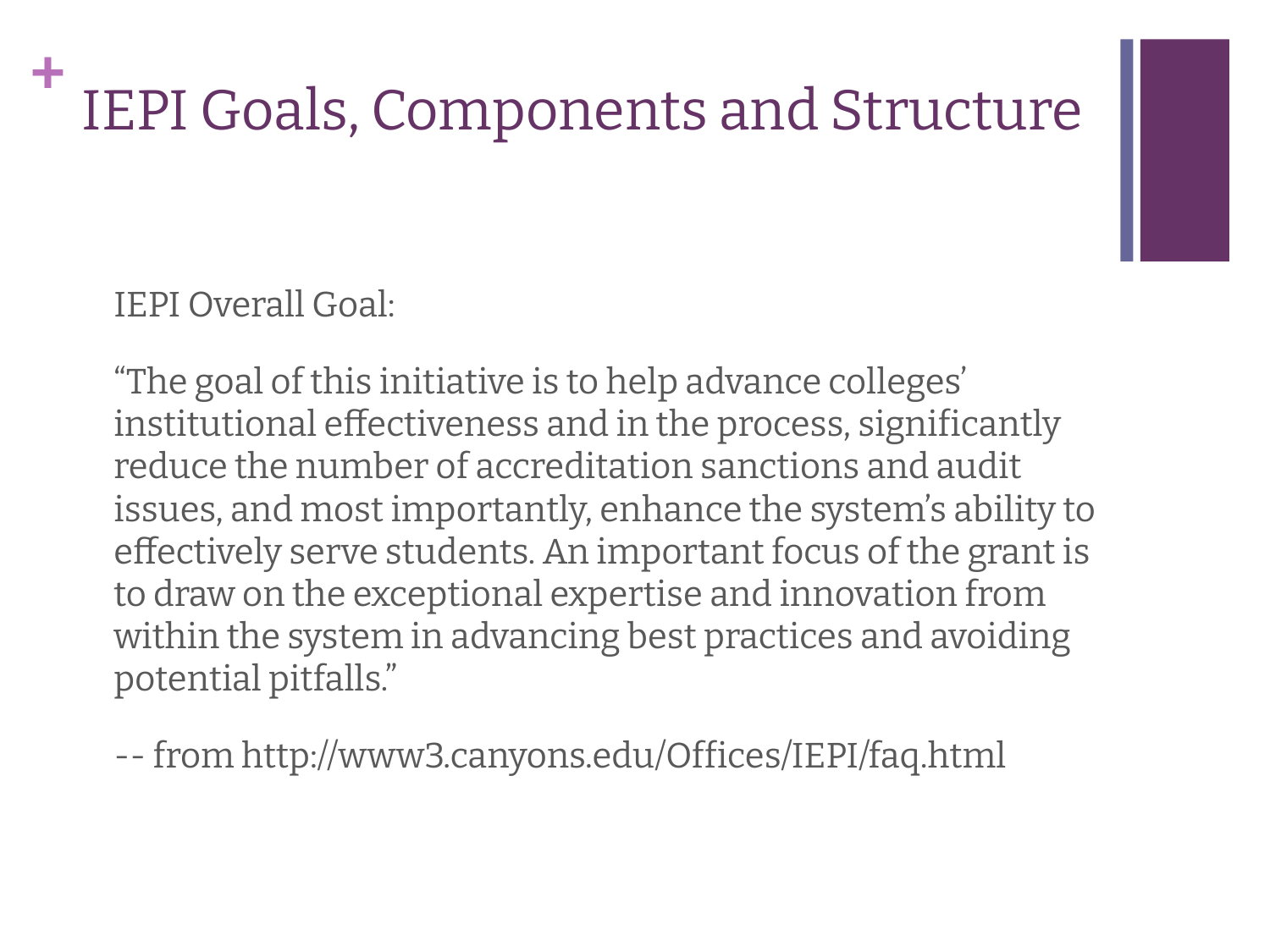

# IEPI Goals, Components and Structure
	IEPI Overall Goal:
	“The goal of this initiative is to help advance colleges’ institutional effectiveness and in the process, significantly reduce the number of accreditation sanctions and audit issues, and most importantly, enhance the system’s ability to effectively serve students. An important focus of the grant is to draw on the exceptional expertise and innovation from within the system in advancing best practices and avoiding potential pitfalls.”
	-- from http://www3.canyons.edu/Offices/IEPI/faq.html